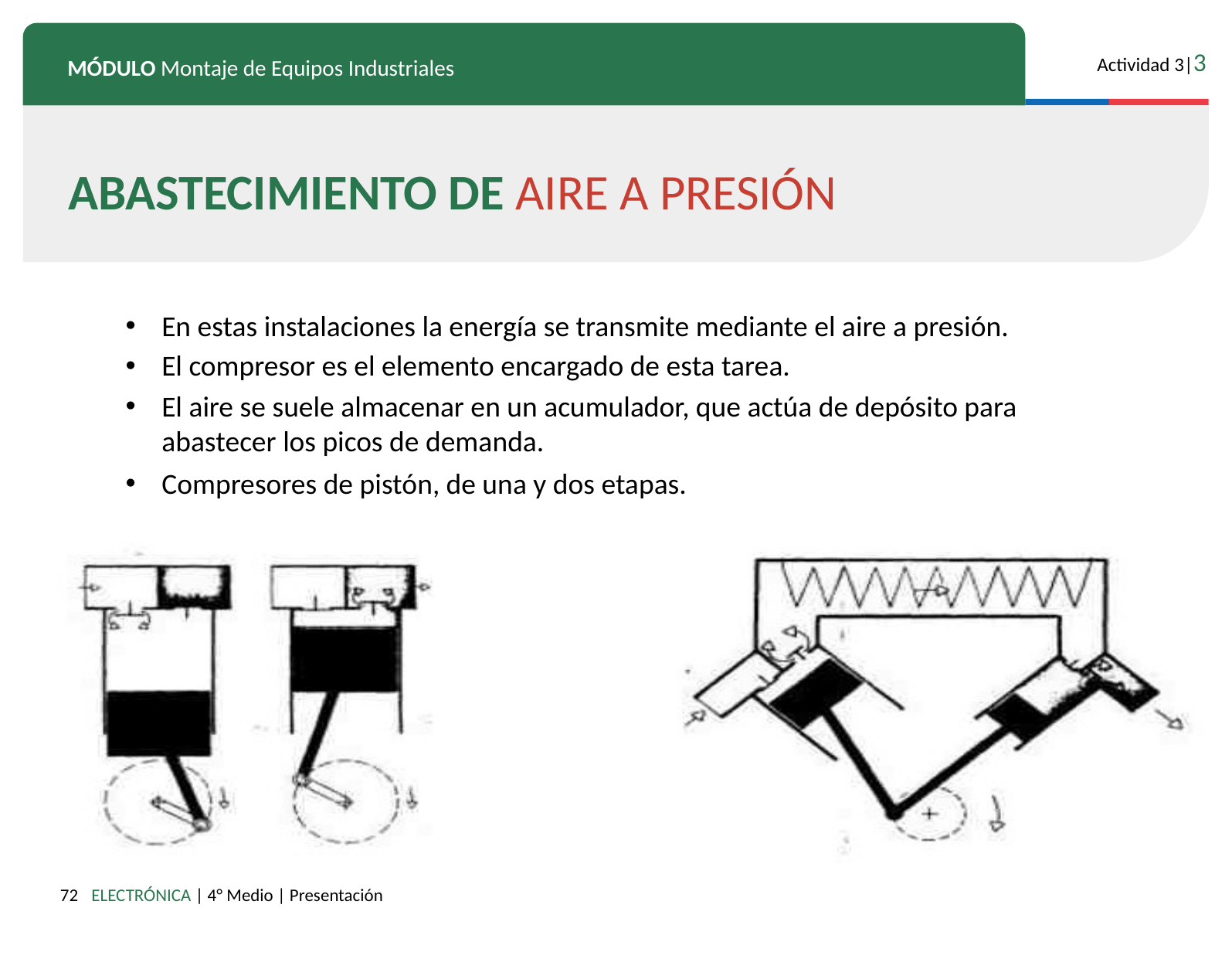

ABASTECIMIENTO DE AIRE A PRESIÓN
En estas instalaciones la energía se transmite mediante el aire a presión.
El compresor es el elemento encargado de esta tarea.
El aire se suele almacenar en un acumulador, que actúa de depósito para abastecer los picos de demanda.
Compresores de pistón, de una y dos etapas.